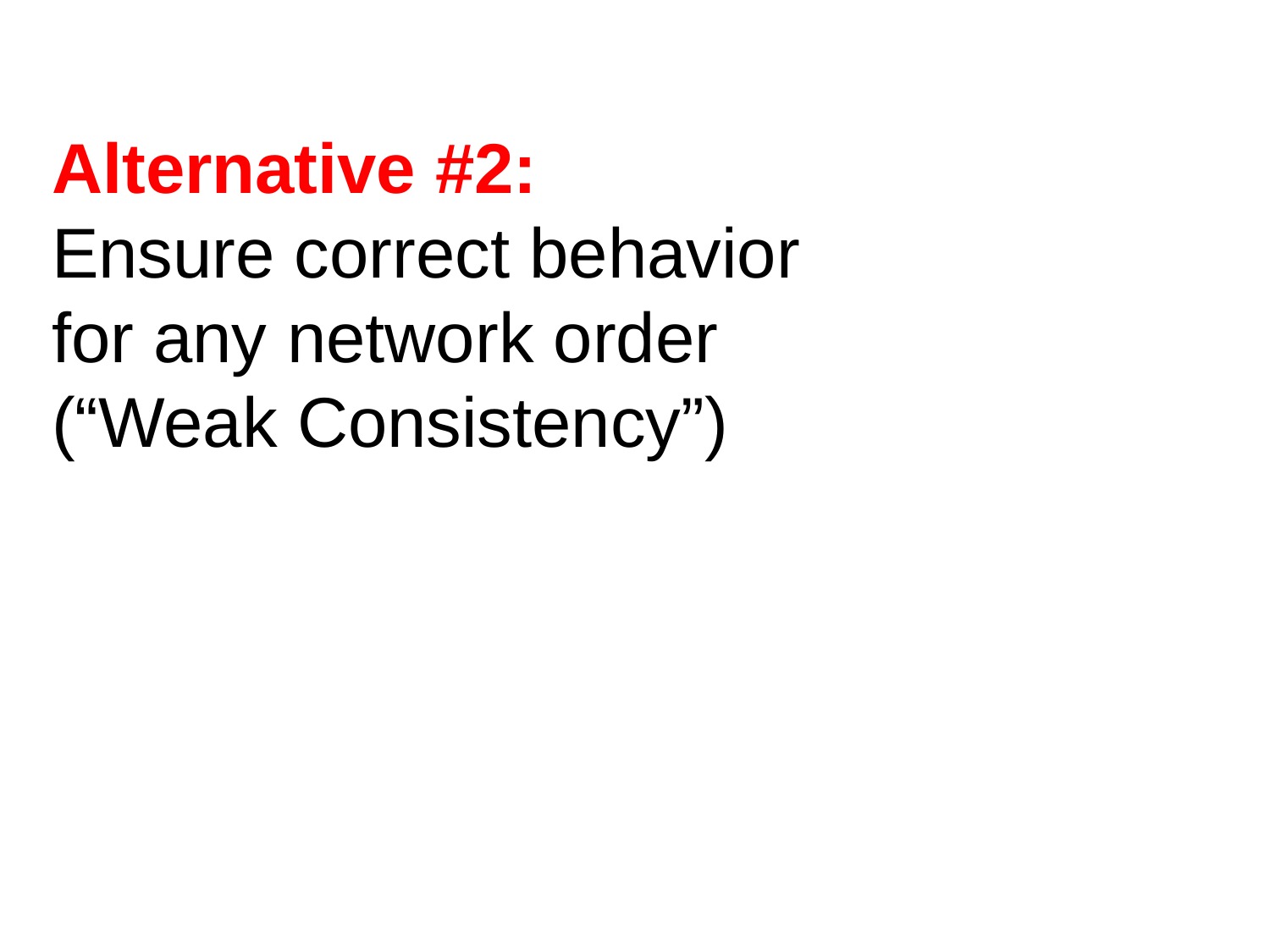

Alternative #2:
Ensure correct behavior
for any network order
(“Weak Consistency”)